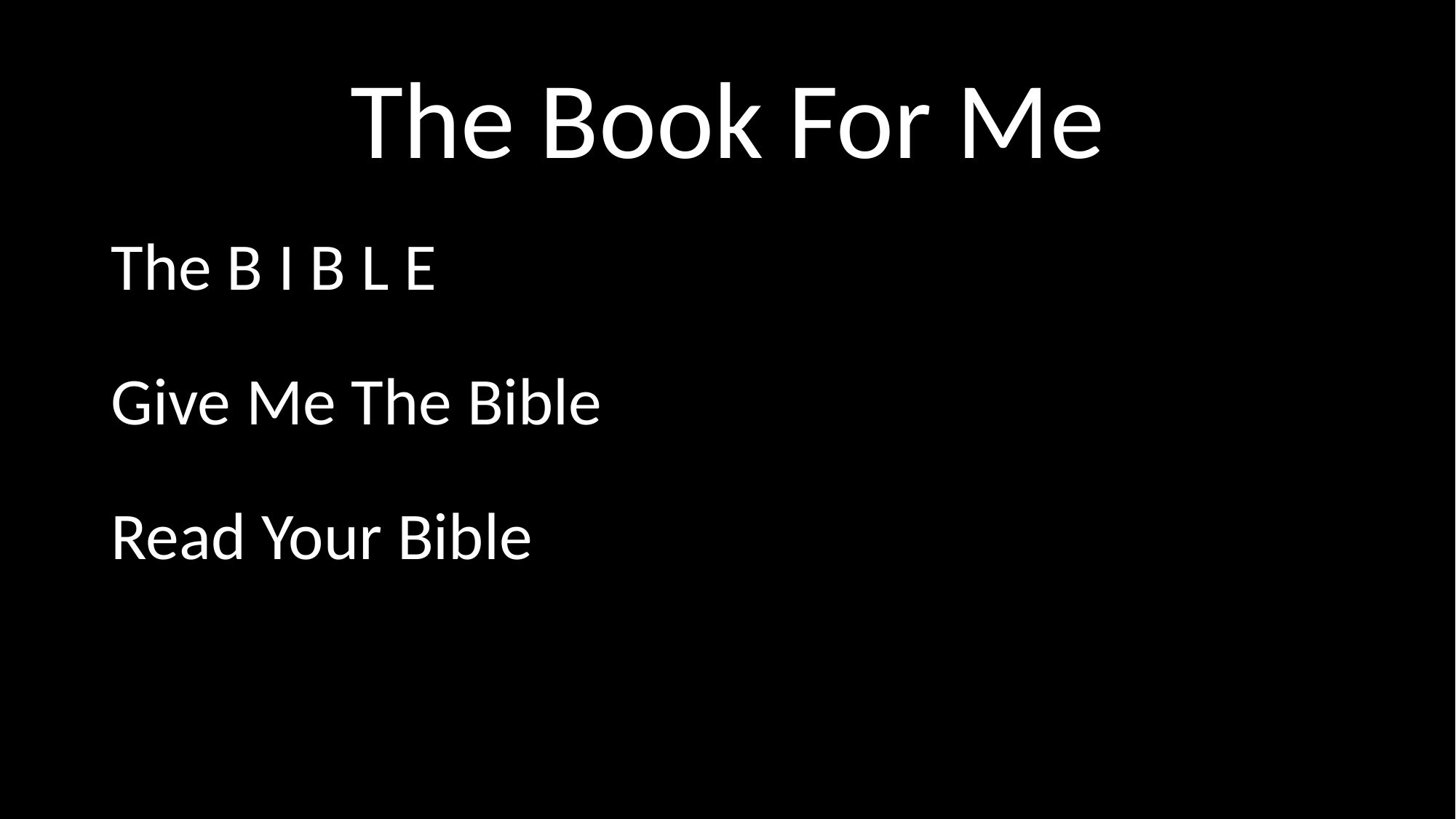

# The Book For Me
The B I B L E
Give Me The Bible
Read Your Bible